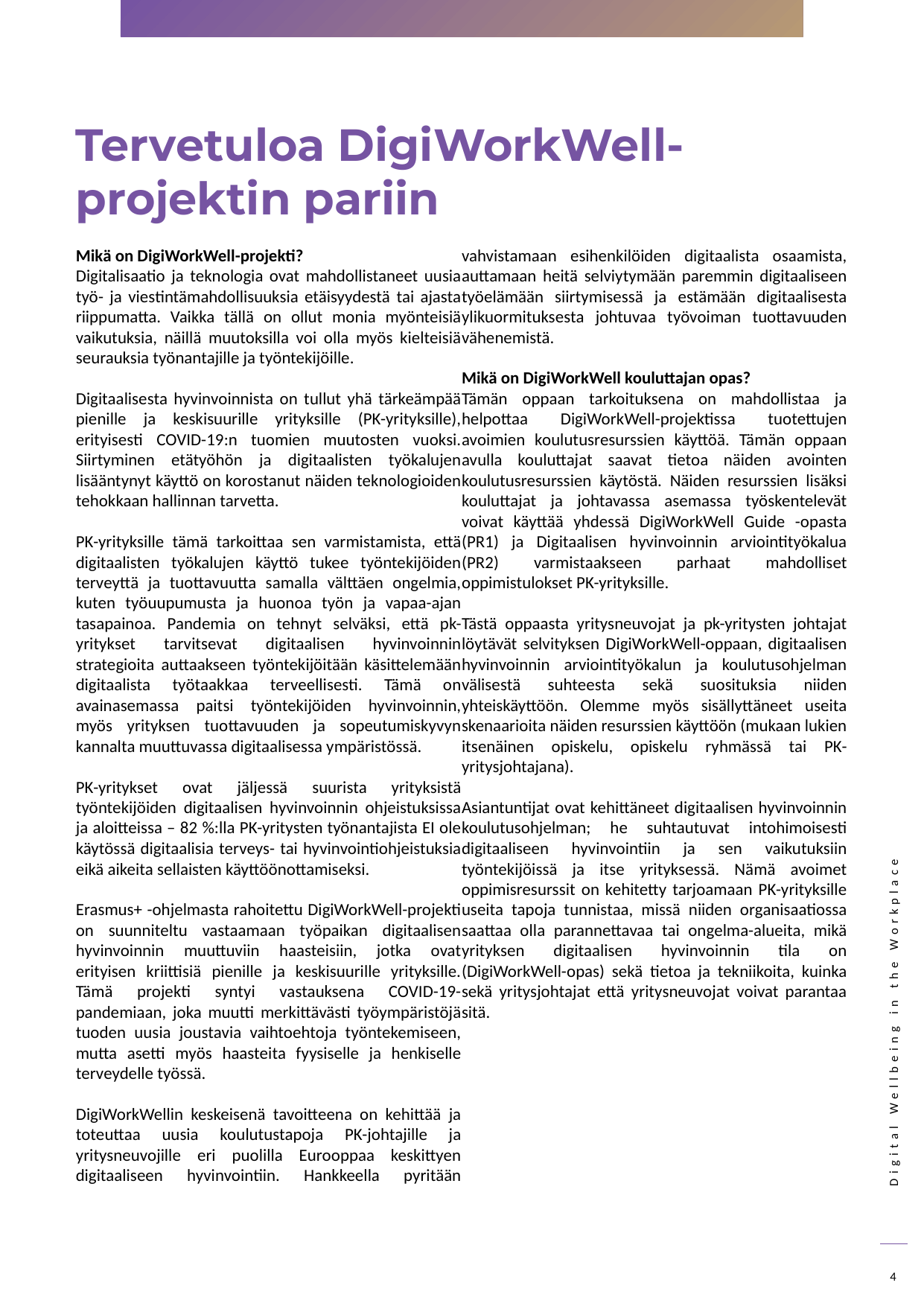

Tervetuloa DigiWorkWell-projektin pariin
Mikä on DigiWorkWell-projekti?
Digitalisaatio ja teknologia ovat mahdollistaneet uusia työ- ja viestintämahdollisuuksia etäisyydestä tai ajasta riippumatta. Vaikka tällä on ollut monia myönteisiä vaikutuksia, näillä muutoksilla voi olla myös kielteisiä seurauksia työnantajille ja työntekijöille.

Digitaalisesta hyvinvoinnista on tullut yhä tärkeämpää pienille ja keskisuurille yrityksille (PK-yrityksille), erityisesti COVID-19:n tuomien muutosten vuoksi. Siirtyminen etätyöhön ja digitaalisten työkalujen lisääntynyt käyttö on korostanut näiden teknologioiden tehokkaan hallinnan tarvetta.

PK-yrityksille tämä tarkoittaa sen varmistamista, että digitaalisten työkalujen käyttö tukee työntekijöiden terveyttä ja tuottavuutta samalla välttäen ongelmia, kuten työuupumusta ja huonoa työn ja vapaa-ajan tasapainoa. Pandemia on tehnyt selväksi, että pk-yritykset tarvitsevat digitaalisen hyvinvoinnin strategioita auttaakseen työntekijöitään käsittelemään digitaalista työtaakkaa terveellisesti. Tämä on avainasemassa paitsi työntekijöiden hyvinvoinnin, myös yrityksen tuottavuuden ja sopeutumiskyvyn kannalta muuttuvassa digitaalisessa ympäristössä.

PK-yritykset ovat jäljessä suurista yrityksistä työntekijöiden digitaalisen hyvinvoinnin ohjeistuksissa ja aloitteissa – 82 %:lla PK-yritysten työnantajista EI ole käytössä digitaalisia terveys- tai hyvinvointiohjeistuksia eikä aikeita sellaisten käyttöönottamiseksi.

Erasmus+ -ohjelmasta rahoitettu DigiWorkWell-projekti on suunniteltu vastaamaan työpaikan digitaalisen hyvinvoinnin muuttuviin haasteisiin, jotka ovat erityisen kriittisiä pienille ja keskisuurille yrityksille. Tämä projekti syntyi vastauksena COVID-19-pandemiaan, joka muutti merkittävästi työympäristöjä tuoden uusia joustavia vaihtoehtoja työntekemiseen, mutta asetti myös haasteita fyysiselle ja henkiselle terveydelle työssä.

DigiWorkWellin keskeisenä tavoitteena on kehittää ja toteuttaa uusia koulutustapoja PK-johtajille ja yritysneuvojille eri puolilla Eurooppaa keskittyen digitaaliseen hyvinvointiin. Hankkeella pyritään vahvistamaan esihenkilöiden digitaalista osaamista, auttamaan heitä selviytymään paremmin digitaaliseen työelämään siirtymisessä ja estämään digitaalisesta ylikuormituksesta johtuvaa työvoiman tuottavuuden vähenemistä.

Mikä on DigiWorkWell kouluttajan opas?
Tämän oppaan tarkoituksena on mahdollistaa ja helpottaa DigiWorkWell-projektissa tuotettujen avoimien koulutusresurssien käyttöä. Tämän oppaan avulla kouluttajat saavat tietoa näiden avointen koulutusresurssien käytöstä. Näiden resurssien lisäksi kouluttajat ja johtavassa asemassa työskentelevät voivat käyttää yhdessä DigiWorkWell Guide -opasta (PR1) ja Digitaalisen hyvinvoinnin arviointityökalua (PR2) varmistaakseen parhaat mahdolliset oppimistulokset PK-yrityksille.

Tästä oppaasta yritysneuvojat ja pk-yritysten johtajat löytävät selvityksen DigiWorkWell-oppaan, digitaalisen hyvinvoinnin arviointityökalun ja koulutusohjelman välisestä suhteesta sekä suosituksia niiden yhteiskäyttöön. Olemme myös sisällyttäneet useita skenaarioita näiden resurssien käyttöön (mukaan lukien itsenäinen opiskelu, opiskelu ryhmässä tai PK-yritysjohtajana).

Asiantuntijat ovat kehittäneet digitaalisen hyvinvoinnin koulutusohjelman; he suhtautuvat intohimoisesti digitaaliseen hyvinvointiin ja sen vaikutuksiin työntekijöissä ja itse yrityksessä. Nämä avoimet oppimisresurssit on kehitetty tarjoamaan PK-yrityksille useita tapoja tunnistaa, missä niiden organisaatiossa saattaa olla parannettavaa tai ongelma-alueita, mikä yrityksen digitaalisen hyvinvoinnin tila on (DigiWorkWell-opas) sekä tietoa ja tekniikoita, kuinka sekä yritysjohtajat että yritysneuvojat voivat parantaa sitä.
4